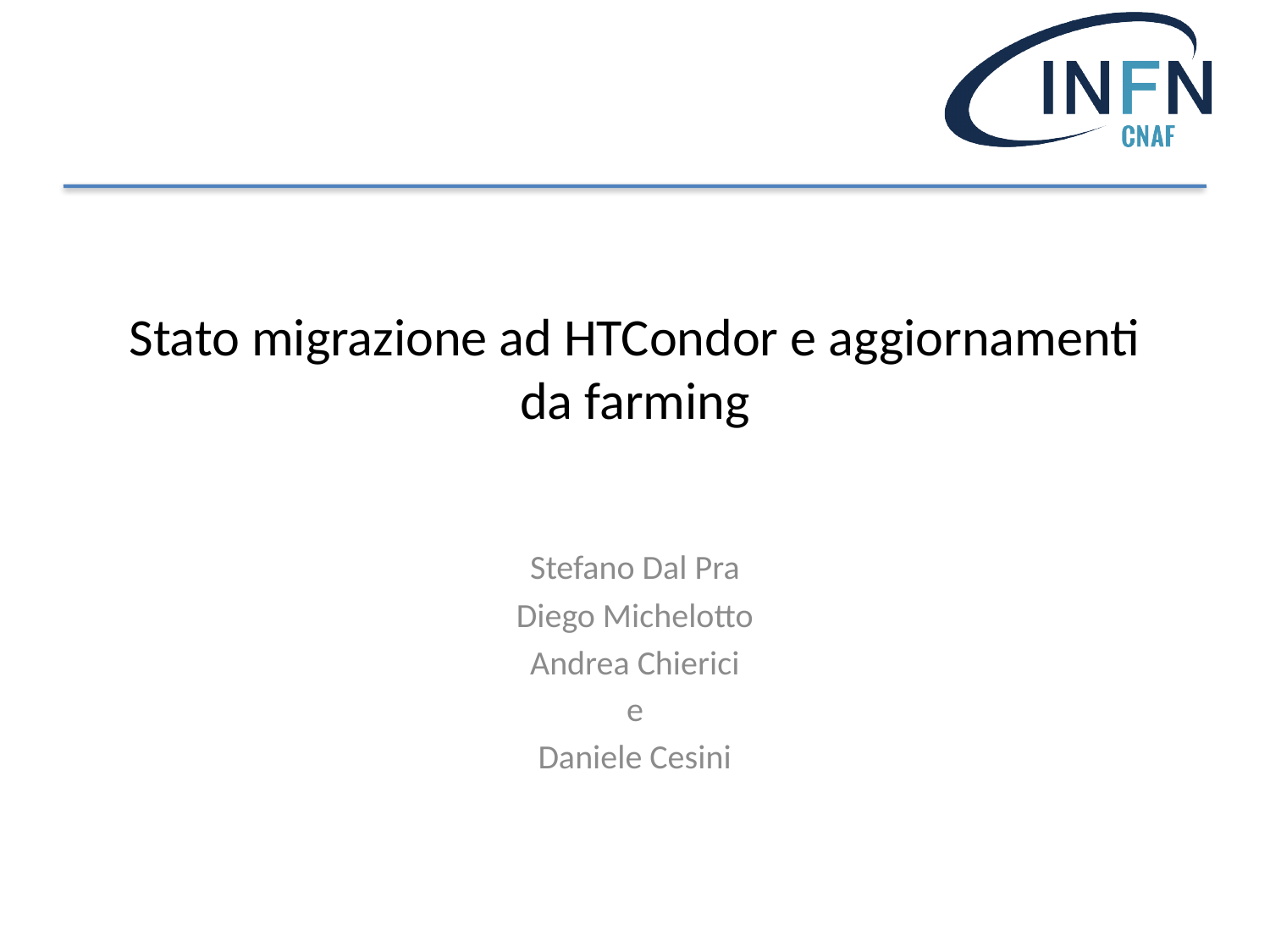

# Stato migrazione ad HTCondor e aggiornamenti da farming
Stefano Dal Pra
Diego Michelotto
Andrea Chierici
e
Daniele Cesini